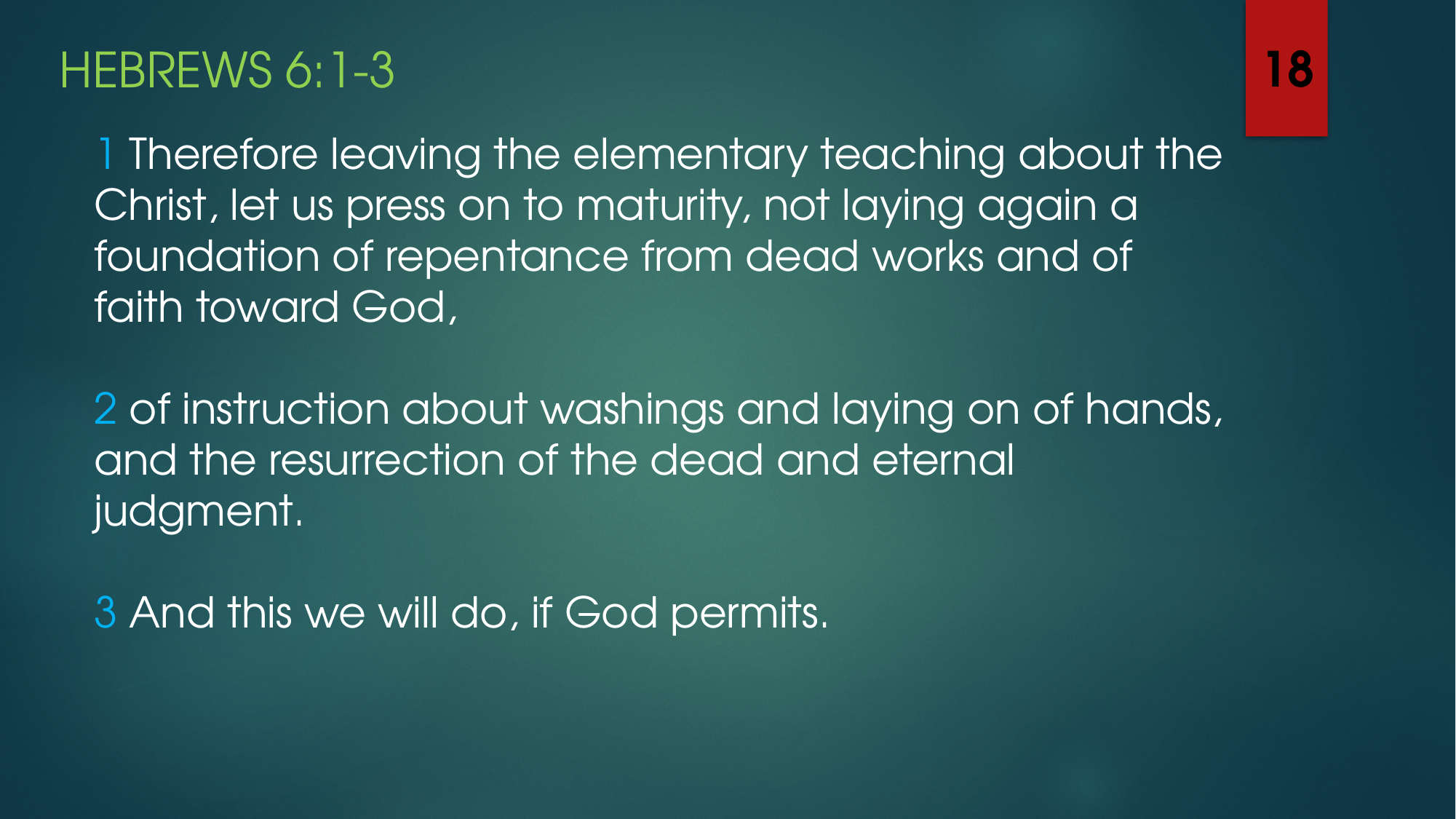

Hebrews 6:1-3
18
1 Therefore leaving the elementary teaching about the Christ, let us press on to maturity, not laying again a foundation of repentance from dead works and of faith toward God,

2 of instruction about washings and laying on of hands, and the resurrection of the dead and eternal judgment.

3 And this we will do, if God permits.